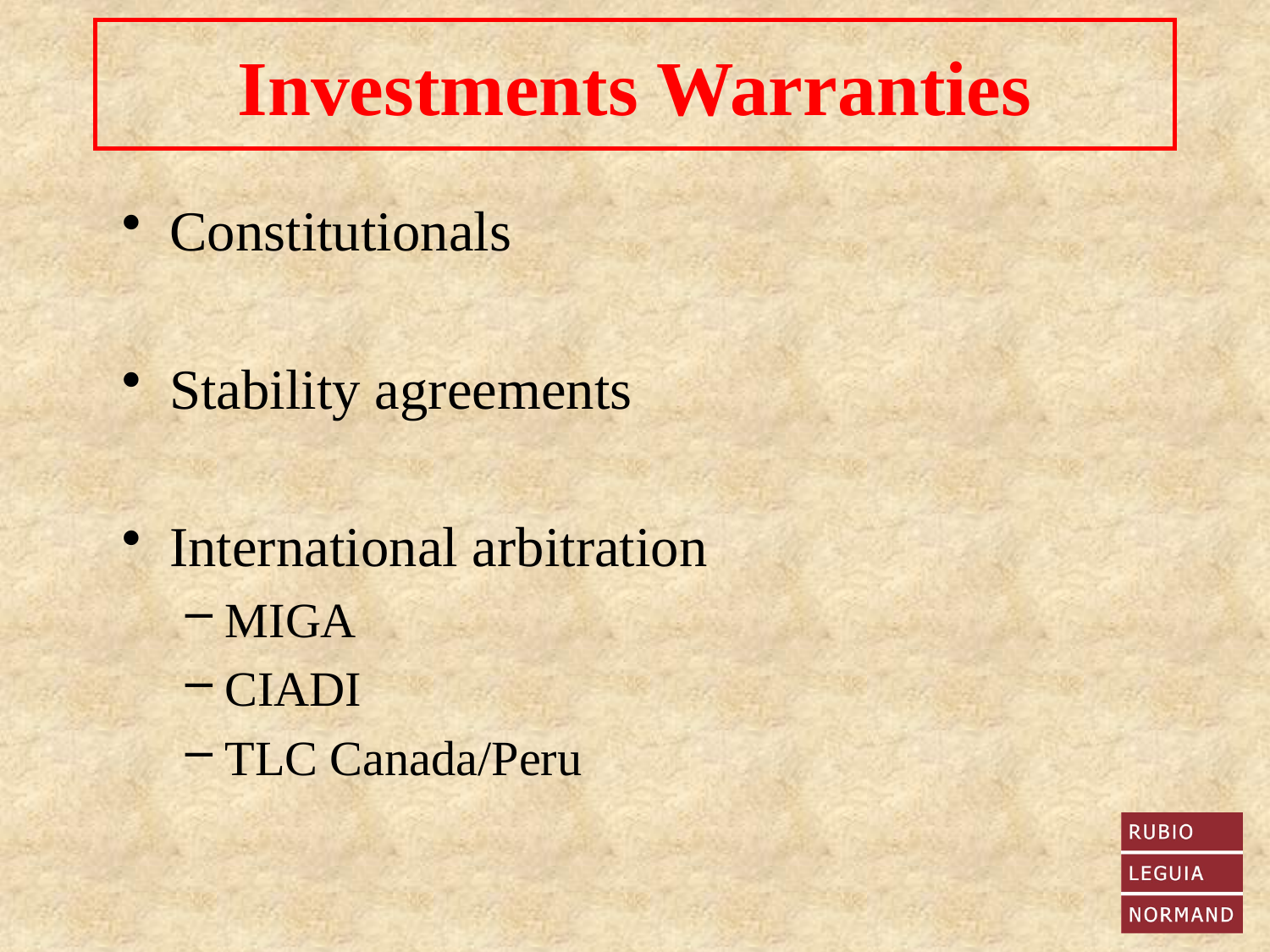

# Investments Warranties
Constitutionals

Stability agreements

International arbitration
MIGA
CIADI
TLC Canada/Peru